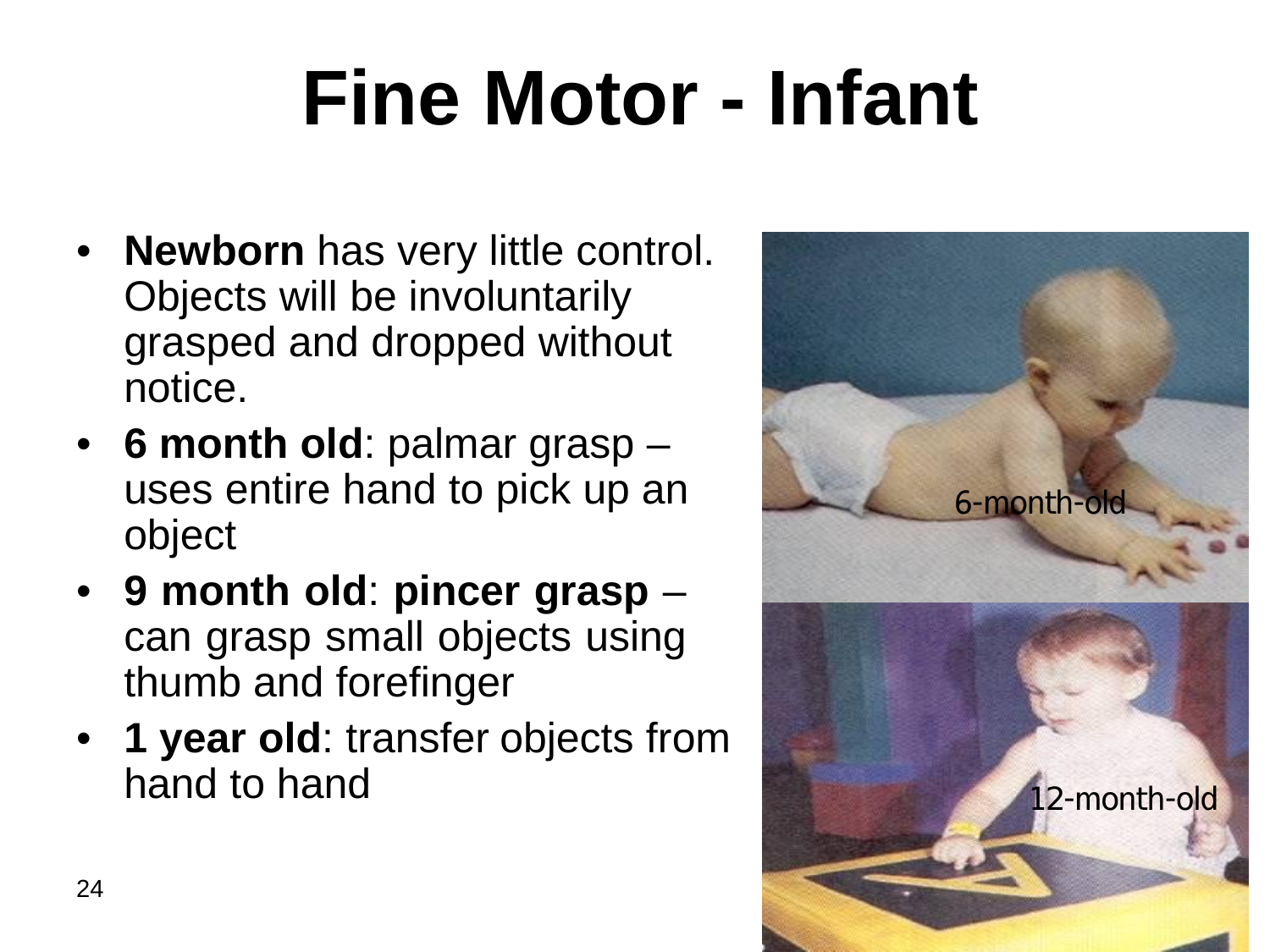

Fine
Motor
-
Infant
•
Newborn has very little control.
Objects will be involuntarily grasped and dropped without notice.
6 month old: palmar grasp – uses entire hand to pick up an object
9 month old: pincer grasp – can grasp small objects using thumb and forefinger

•
6-month-old
•

•
1 year old: transfer
hand to hand
objects from
12-month-old
24